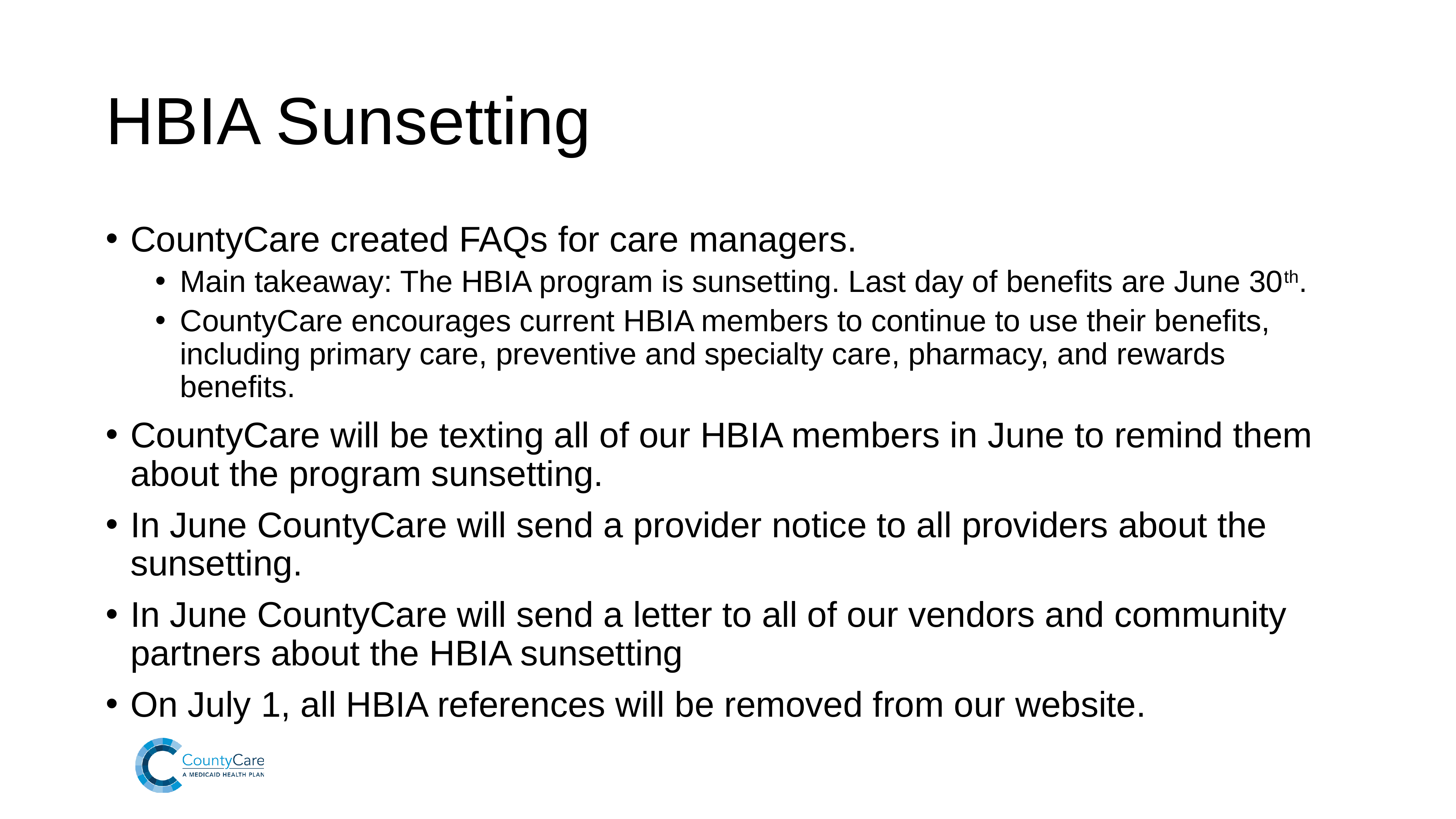

# HBIA Sunsetting
CountyCare created FAQs for care managers.
Main takeaway: The HBIA program is sunsetting. Last day of benefits are June 30th.
CountyCare encourages current HBIA members to continue to use their benefits, including primary care, preventive and specialty care, pharmacy, and rewards benefits.
CountyCare will be texting all of our HBIA members in June to remind them about the program sunsetting.
In June CountyCare will send a provider notice to all providers about the sunsetting.
In June CountyCare will send a letter to all of our vendors and community partners about the HBIA sunsetting
On July 1, all HBIA references will be removed from our website.